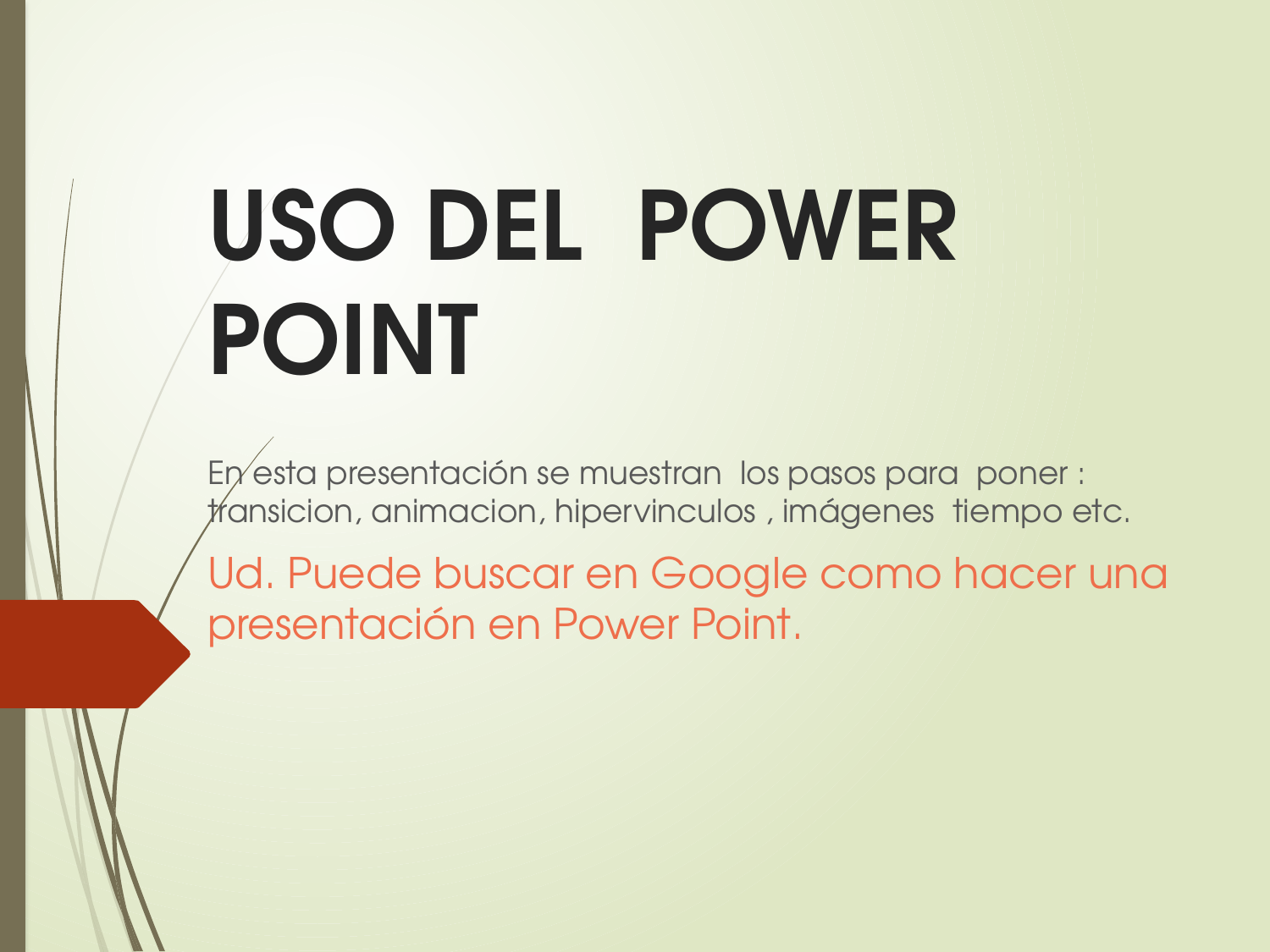

# USO DEL  POWER POINT
En esta presentación se muestran  los pasos para  poner : transicion, animacion, hipervinculos , imágenes  tiempo etc.
Ud. Puede buscar en Google como hacer una presentación en Power Point.